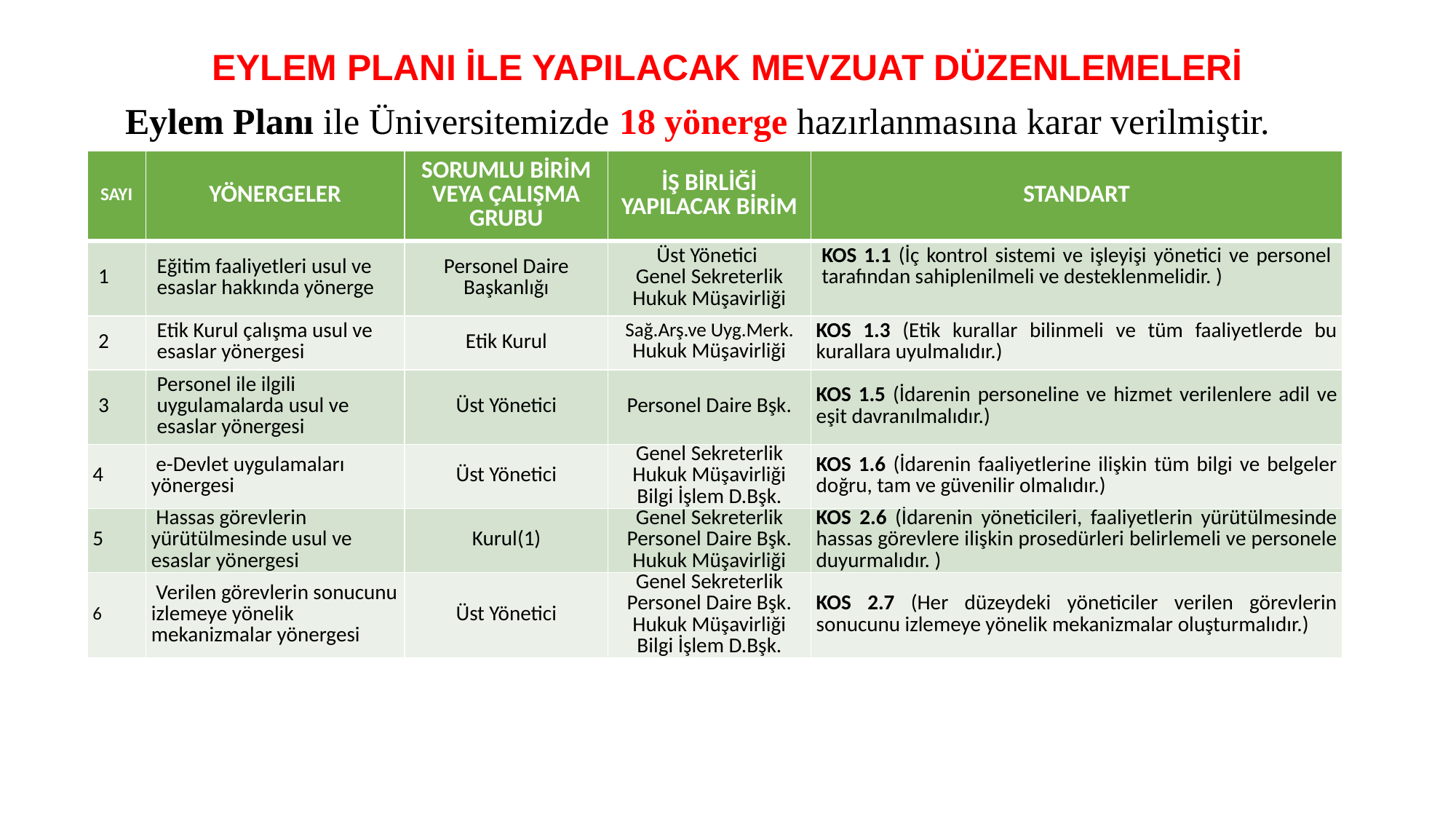

# EYLEM PLANI İLE YAPILACAK MEVZUAT DÜZENLEMELERİ
Eylem Planı ile Üniversitemizde 18 yönerge hazırlanmasına karar verilmiştir.
| SAYI | YÖNERGELER | SORUMLU BİRİM VEYA ÇALIŞMA GRUBU | İŞ BİRLİĞİ YAPILACAK BİRİM | STANDART |
| --- | --- | --- | --- | --- |
| 1 | Eğitim faaliyetleri usul ve esaslar hakkında yönerge | Personel Daire Başkanlığı | Üst Yönetici Genel Sekreterlik Hukuk Müşavirliği | KOS 1.1 (İç kontrol sistemi ve işleyişi yönetici ve personel tarafından sahiplenilmeli ve desteklenmelidir. ) |
| 2 | Etik Kurul çalışma usul ve esaslar yönergesi | Etik Kurul | Sağ.Arş.ve Uyg.Merk. Hukuk Müşavirliği | KOS 1.3 (Etik kurallar bilinmeli ve tüm faaliyetlerde bu kurallara uyulmalıdır.) |
| 3 | Personel ile ilgili uygulamalarda usul ve esaslar yönergesi | Üst Yönetici | Personel Daire Bşk. | KOS 1.5 (İdarenin personeline ve hizmet verilenlere adil ve eşit davranılmalıdır.) |
| 4 | e-Devlet uygulamaları yönergesi | Üst Yönetici | Genel Sekreterlik Hukuk Müşavirliği Bilgi İşlem D.Bşk. | KOS 1.6 (İdarenin faaliyetlerine ilişkin tüm bilgi ve belgeler doğru, tam ve güvenilir olmalıdır.) |
| 5 | Hassas görevlerin yürütülmesinde usul ve esaslar yönergesi | Kurul(1) | Genel Sekreterlik Personel Daire Bşk. Hukuk Müşavirliği | KOS 2.6 (İdarenin yöneticileri, faaliyetlerin yürütülmesinde hassas görevlere ilişkin prosedürleri belirlemeli ve personele duyurmalıdır. ) |
| 6 | Verilen görevlerin sonucunu izlemeye yönelik mekanizmalar yönergesi | Üst Yönetici | Genel Sekreterlik Personel Daire Bşk. Hukuk Müşavirliği Bilgi İşlem D.Bşk. | KOS 2.7 (Her düzeydeki yöneticiler verilen görevlerin sonucunu izlemeye yönelik mekanizmalar oluşturmalıdır.) |